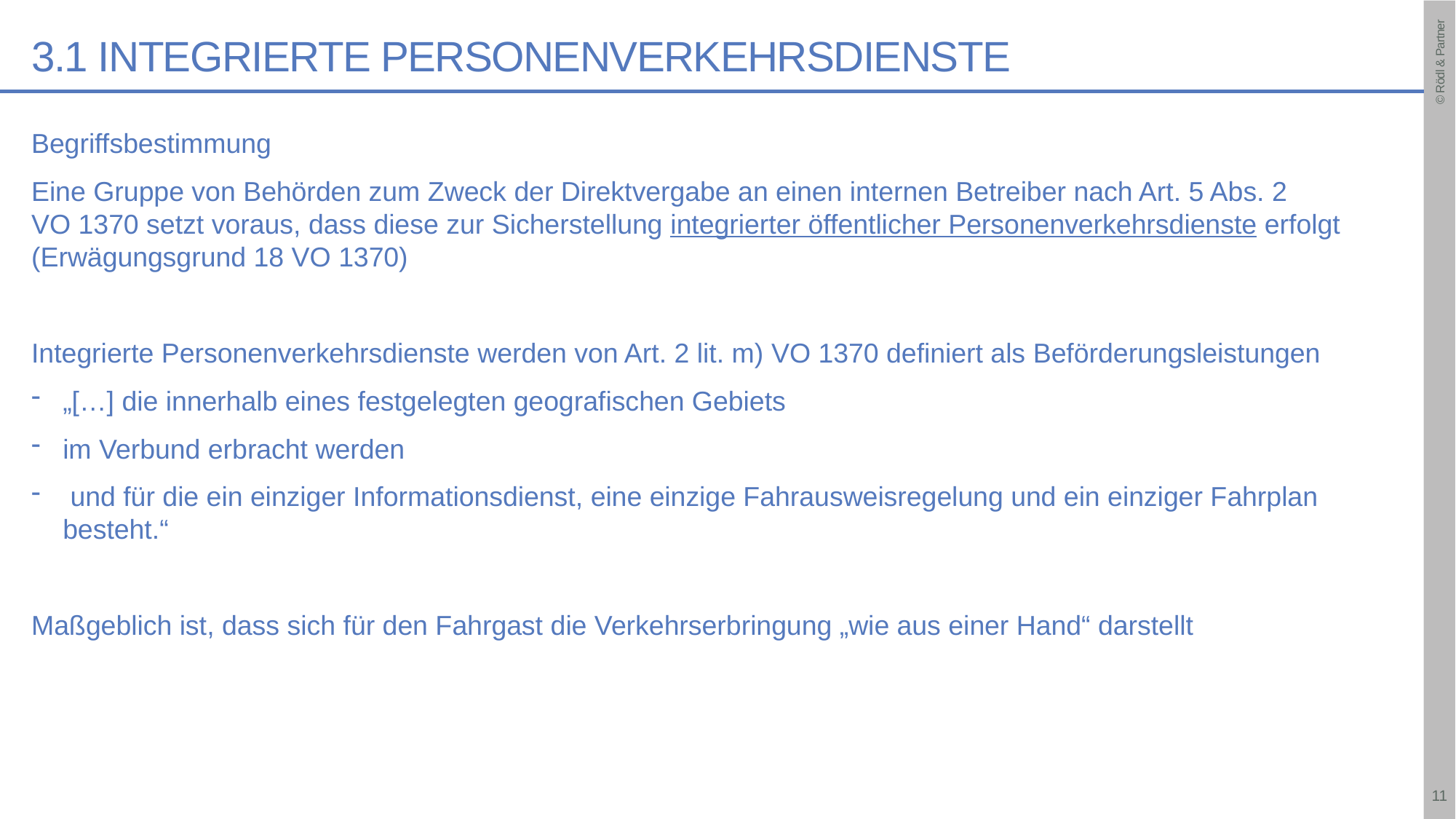

# 3.1 Integrierte Personenverkehrsdienste
Begriffsbestimmung
Eine Gruppe von Behörden zum Zweck der Direktvergabe an einen internen Betreiber nach Art. 5 Abs. 2          VO 1370 setzt voraus, dass diese zur Sicherstellung integrierter öffentlicher Personenverkehrsdienste erfolgt  (Erwägungsgrund 18 VO 1370)

Integrierte Personenverkehrsdienste werden von Art. 2 lit. m) VO 1370 definiert als Beförderungsleistungen
„[…] die innerhalb eines festgelegten geografischen Gebiets
im Verbund erbracht werden
 und für die ein einziger Informationsdienst, eine einzige Fahrausweisregelung und ein einziger Fahrplan besteht.“

Maßgeblich ist, dass sich für den Fahrgast die Verkehrserbringung „wie aus einer Hand“ darstellt

11